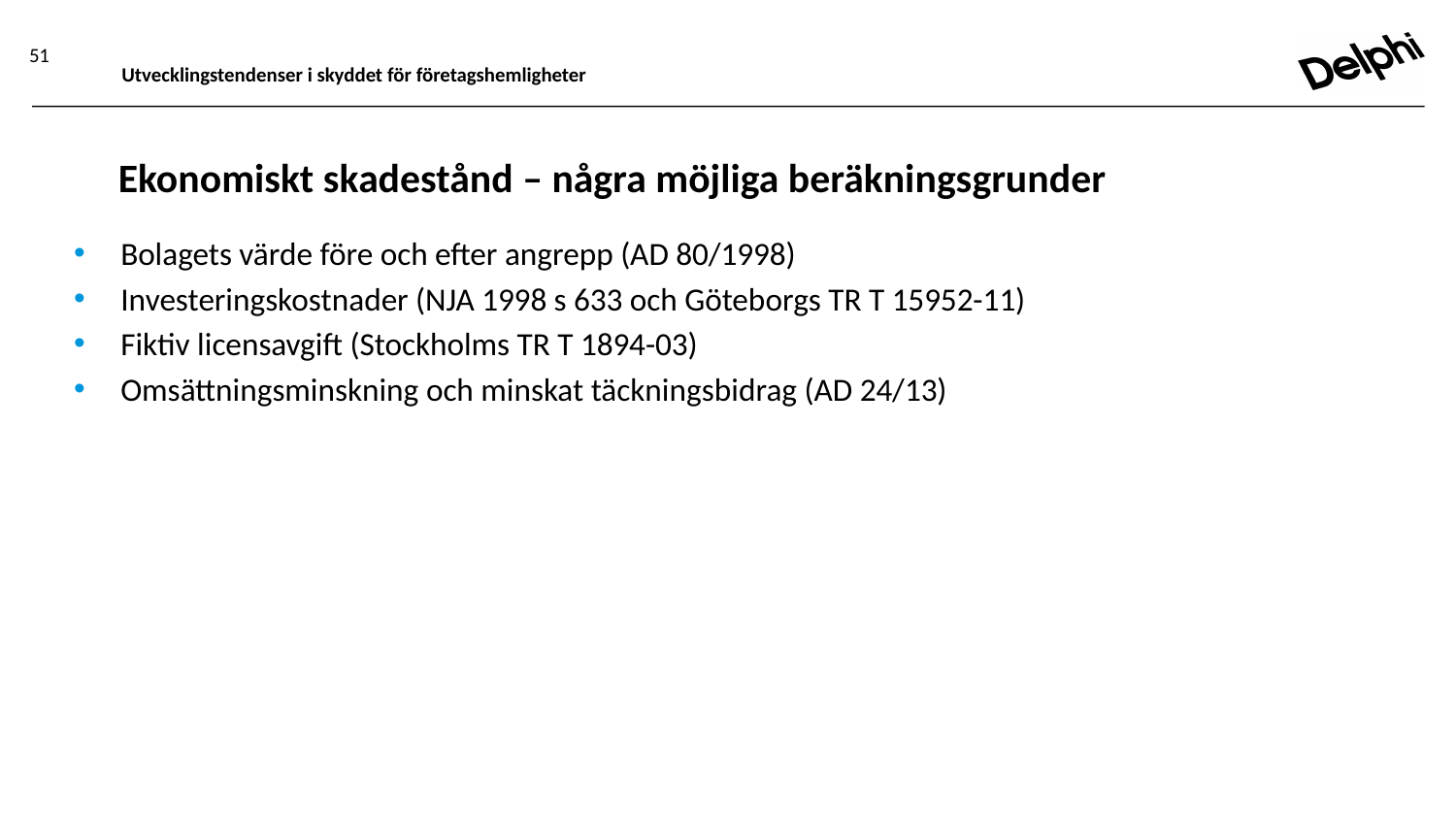

51
Utvecklingstendenser i skyddet för företagshemligheter
# Ekonomiskt skadestånd – några möjliga beräkningsgrunder
Bolagets värde före och efter angrepp (AD 80/1998)
Investeringskostnader (NJA 1998 s 633 och Göteborgs TR T 15952-11)
Fiktiv licensavgift (Stockholms TR T 1894-03)
Omsättningsminskning och minskat täckningsbidrag (AD 24/13)